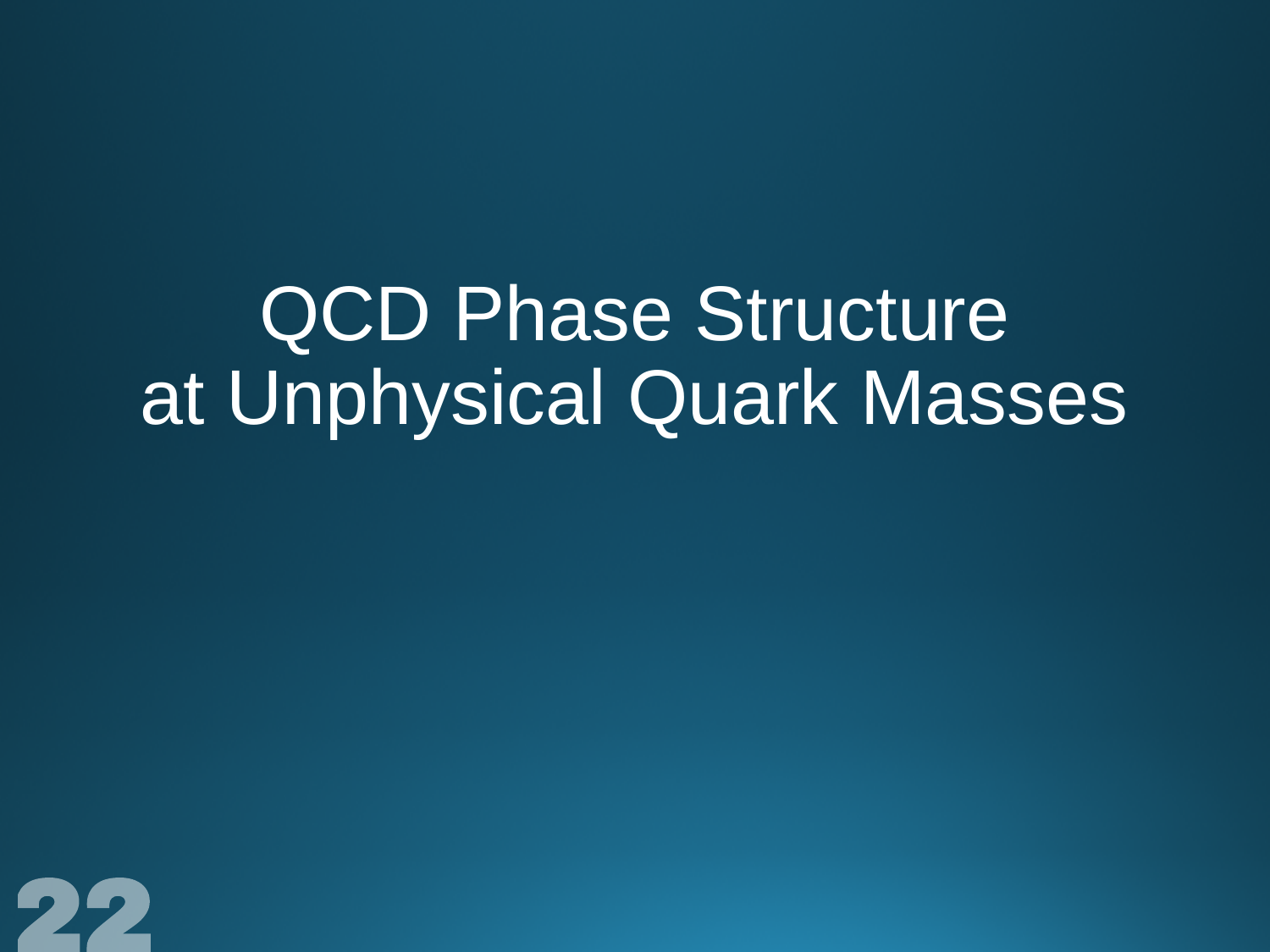

# QCD Phase Structure at Unphysical Quark Masses
22